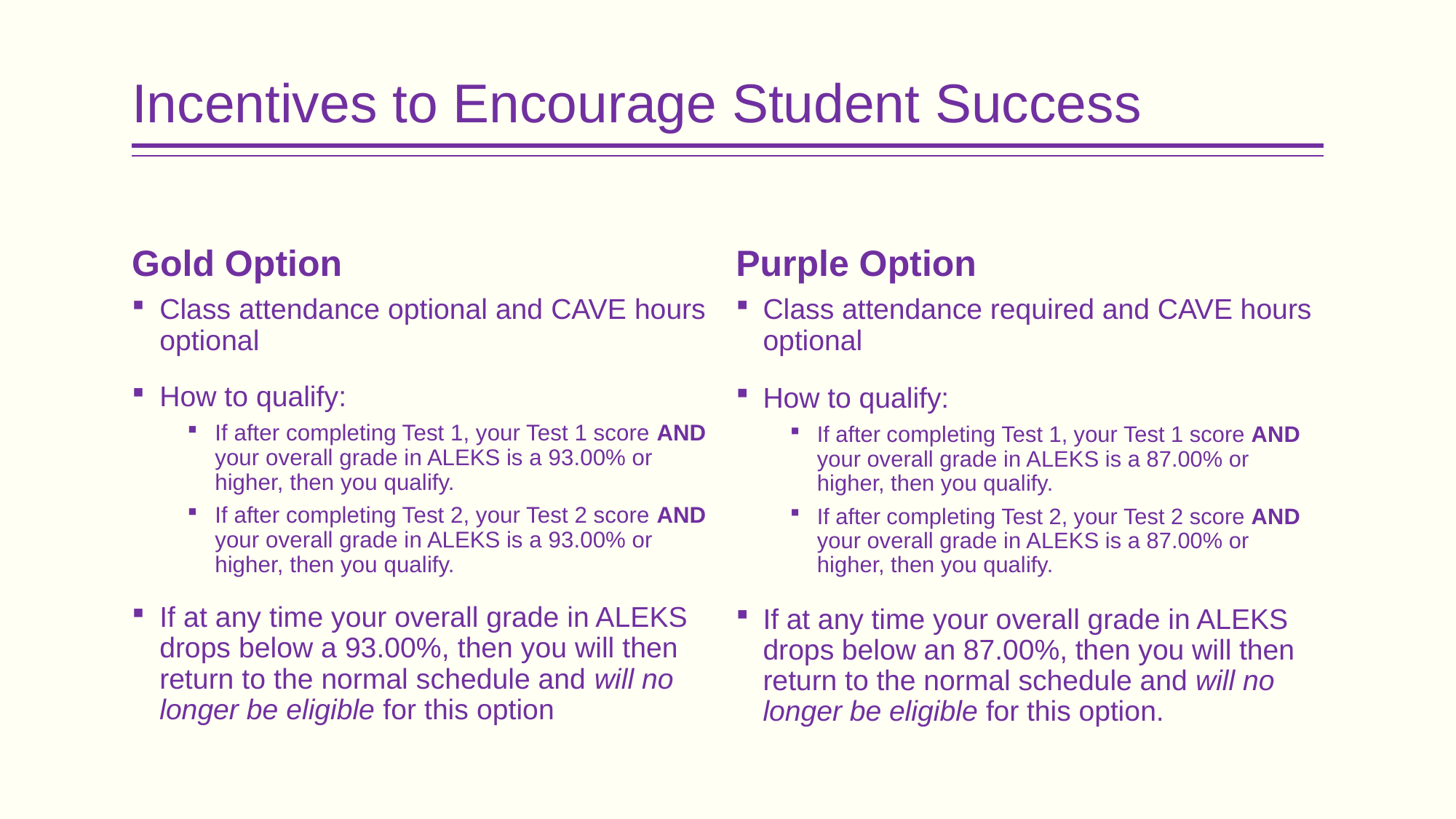

# Incentives to Encourage Student Success
Gold Option
Purple Option
Class attendance optional and CAVE hours optional
How to qualify:
If after completing Test 1, your Test 1 score AND your overall grade in ALEKS is a 93.00% or higher, then you qualify.
If after completing Test 2, your Test 2 score AND your overall grade in ALEKS is a 93.00% or higher, then you qualify.
If at any time your overall grade in ALEKS drops below a 93.00%, then you will then return to the normal schedule and will no longer be eligible for this option

Class attendance required and CAVE hours optional
How to qualify:
If after completing Test 1, your Test 1 score AND your overall grade in ALEKS is a 87.00% or higher, then you qualify.
If after completing Test 2, your Test 2 score AND your overall grade in ALEKS is a 87.00% or higher, then you qualify.
If at any time your overall grade in ALEKS drops below an 87.00%, then you will then return to the normal schedule and will no longer be eligible for this option.